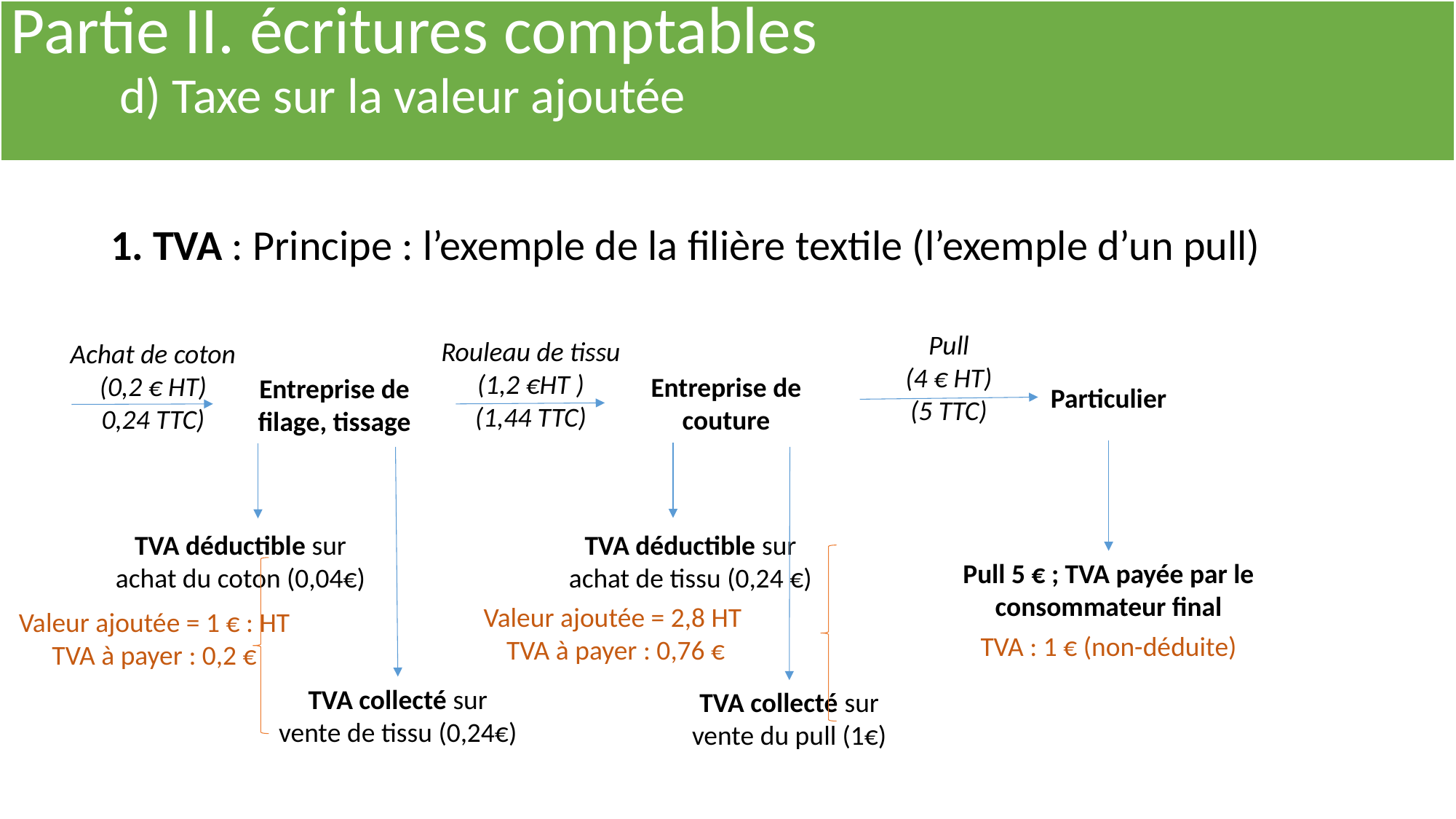

Partie II. écritures comptables
	d) Taxe sur la valeur ajoutée

1. TVA : Principe : l’exemple de la filière textile (l’exemple d’un pull)
Pull
(4 € HT)
(5 TTC)
Rouleau de tissu
(1,2 €HT )
(1,44 TTC)
Achat de coton
(0,2 € HT)
0,24 TTC)
Entreprise de couture
Entreprise de filage, tissage
Particulier
TVA déductible sur achat de tissu (0,24 €)
TVA déductible sur achat du coton (0,04€)

Pull 5 € ; TVA payée par le consommateur final

Valeur ajoutée = 2,8 HT
TVA à payer : 0,76 €
Valeur ajoutée = 1 € : HT
TVA à payer : 0,2 €
TVA : 1 € (non-déduite)
TVA collecté sur vente de tissu (0,24€)
TVA collecté sur vente du pull (1€)